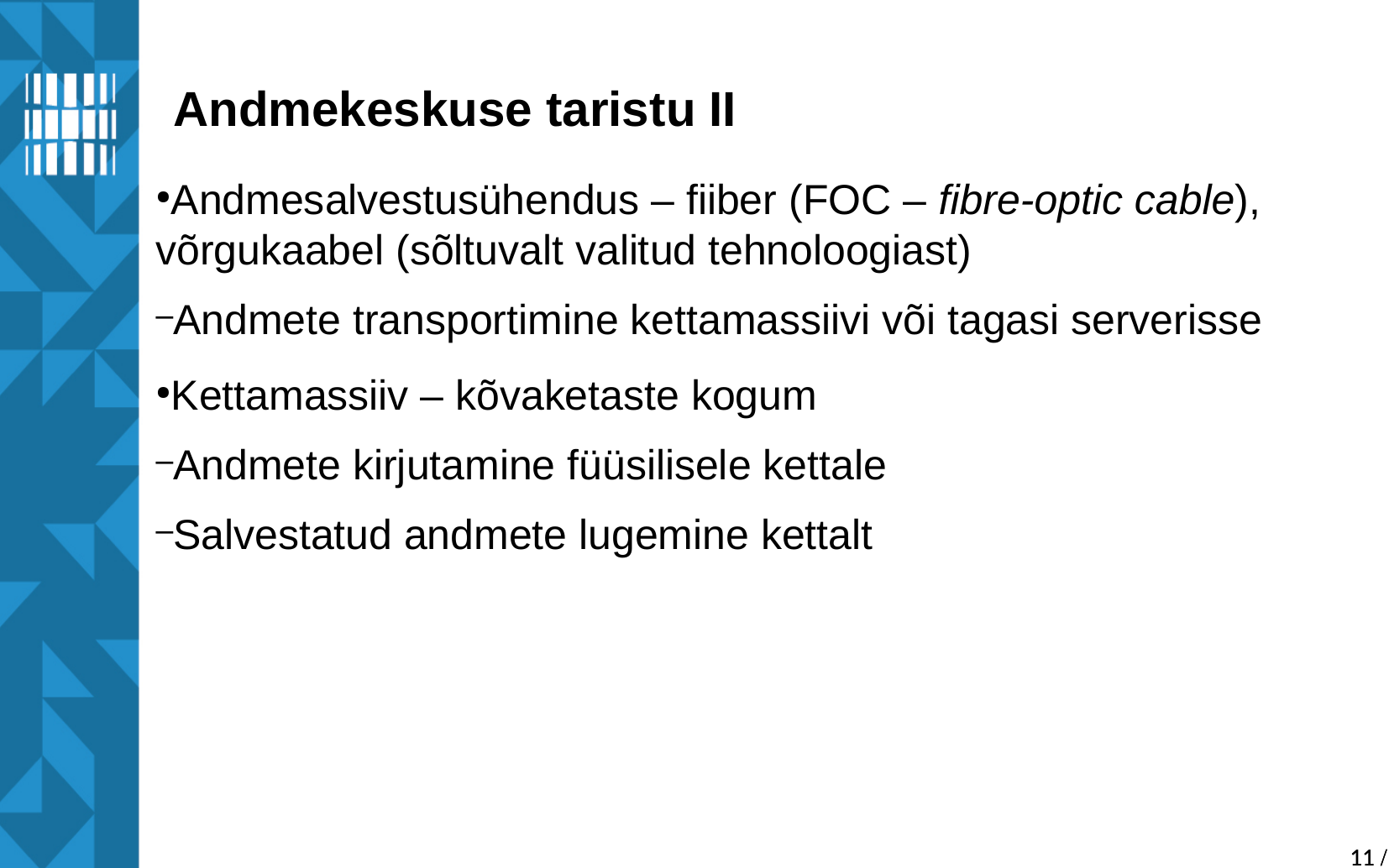

Andmekeskuse taristu II
Andmesalvestusühendus – fiiber (FOC – fibre-optic cable), võrgukaabel (sõltuvalt valitud tehnoloogiast)
Andmete transportimine kettamassiivi või tagasi serverisse
Kettamassiiv – kõvaketaste kogum
Andmete kirjutamine füüsilisele kettale
Salvestatud andmete lugemine kettalt